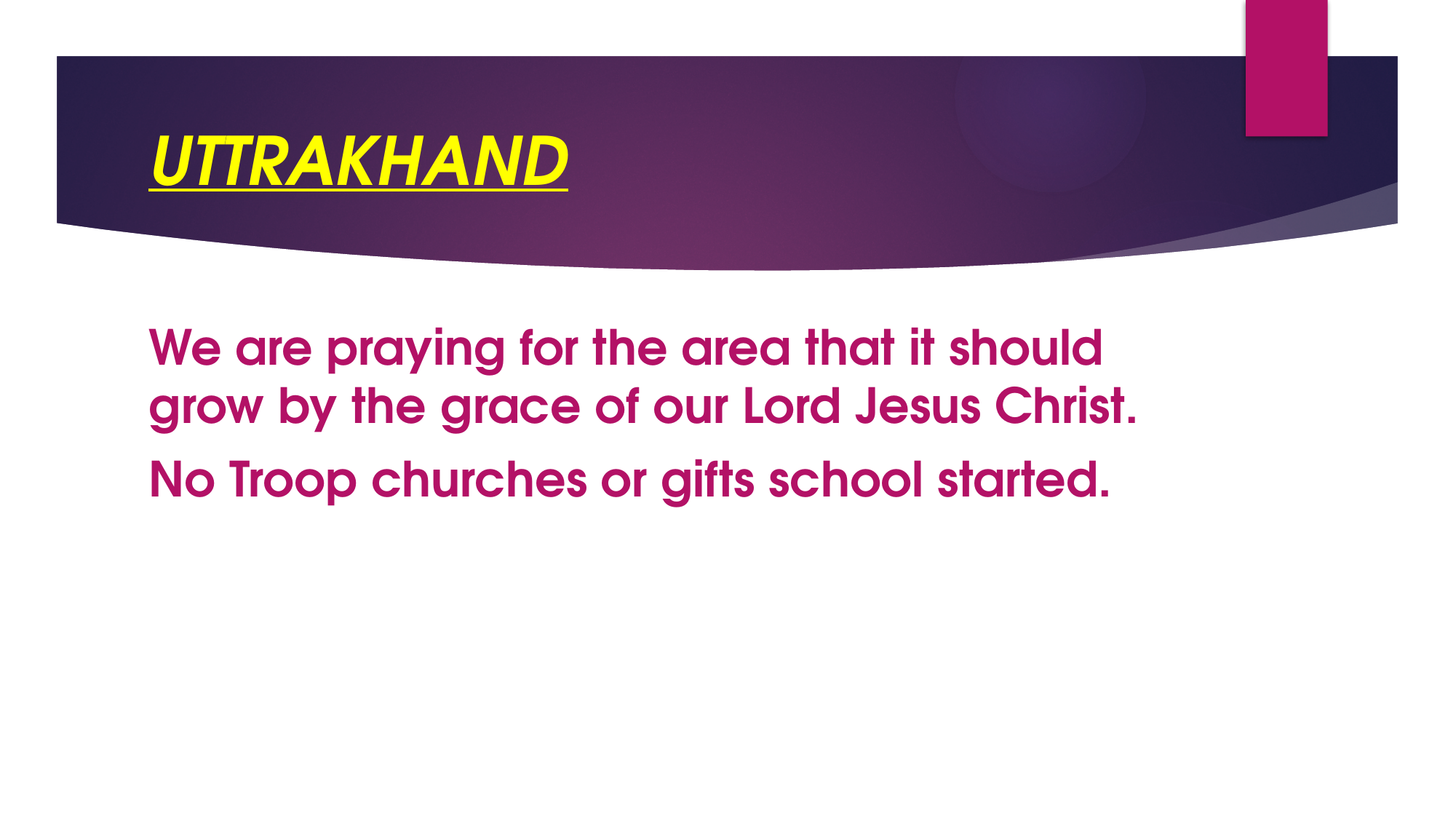

# UTTRAKHAND
We are praying for the area that it should grow by the grace of our Lord Jesus Christ.
No Troop churches or gifts school started.